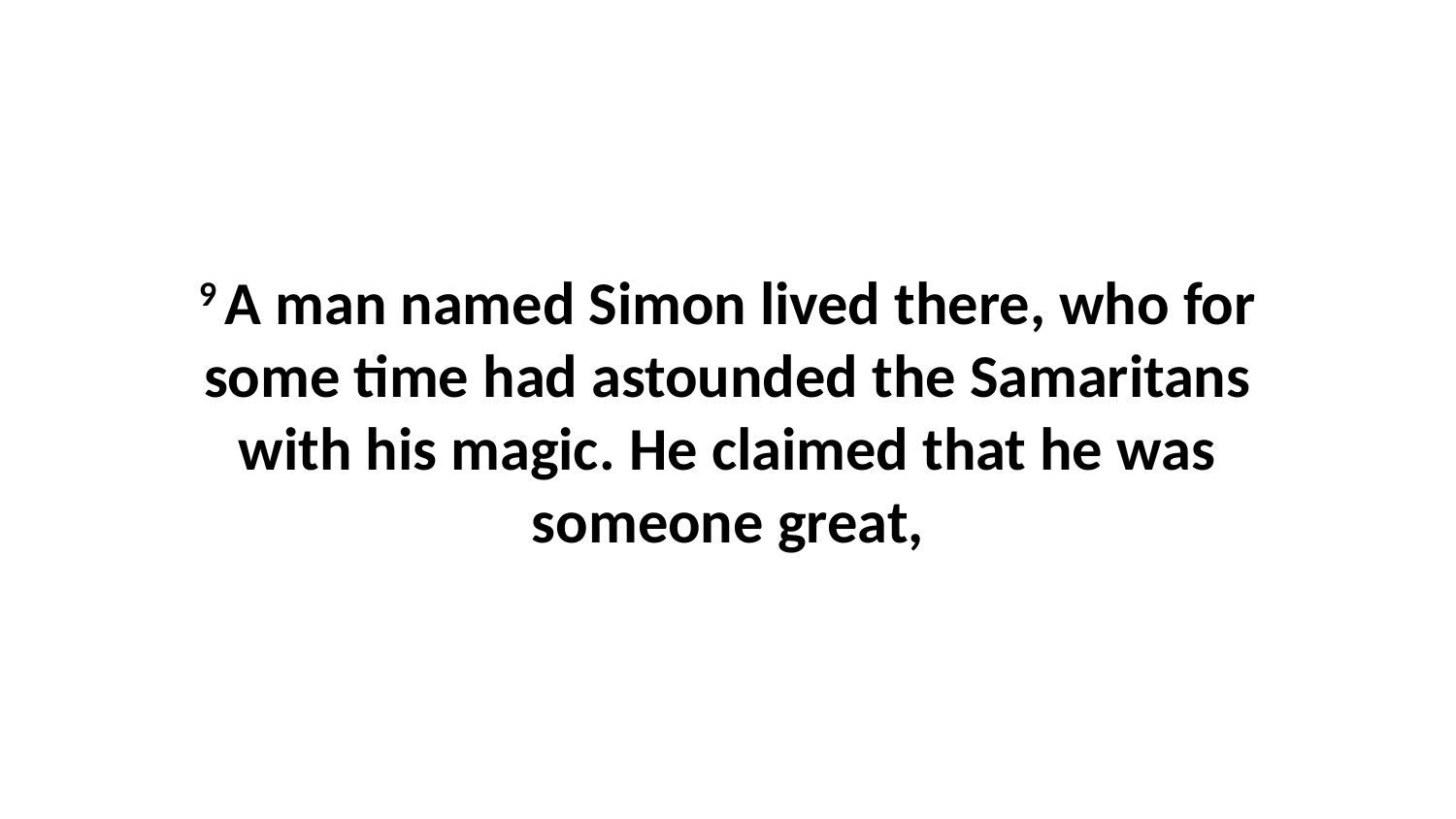

9 A man named Simon lived there, who for some time had astounded the Samaritans with his magic. He claimed that he was someone great,